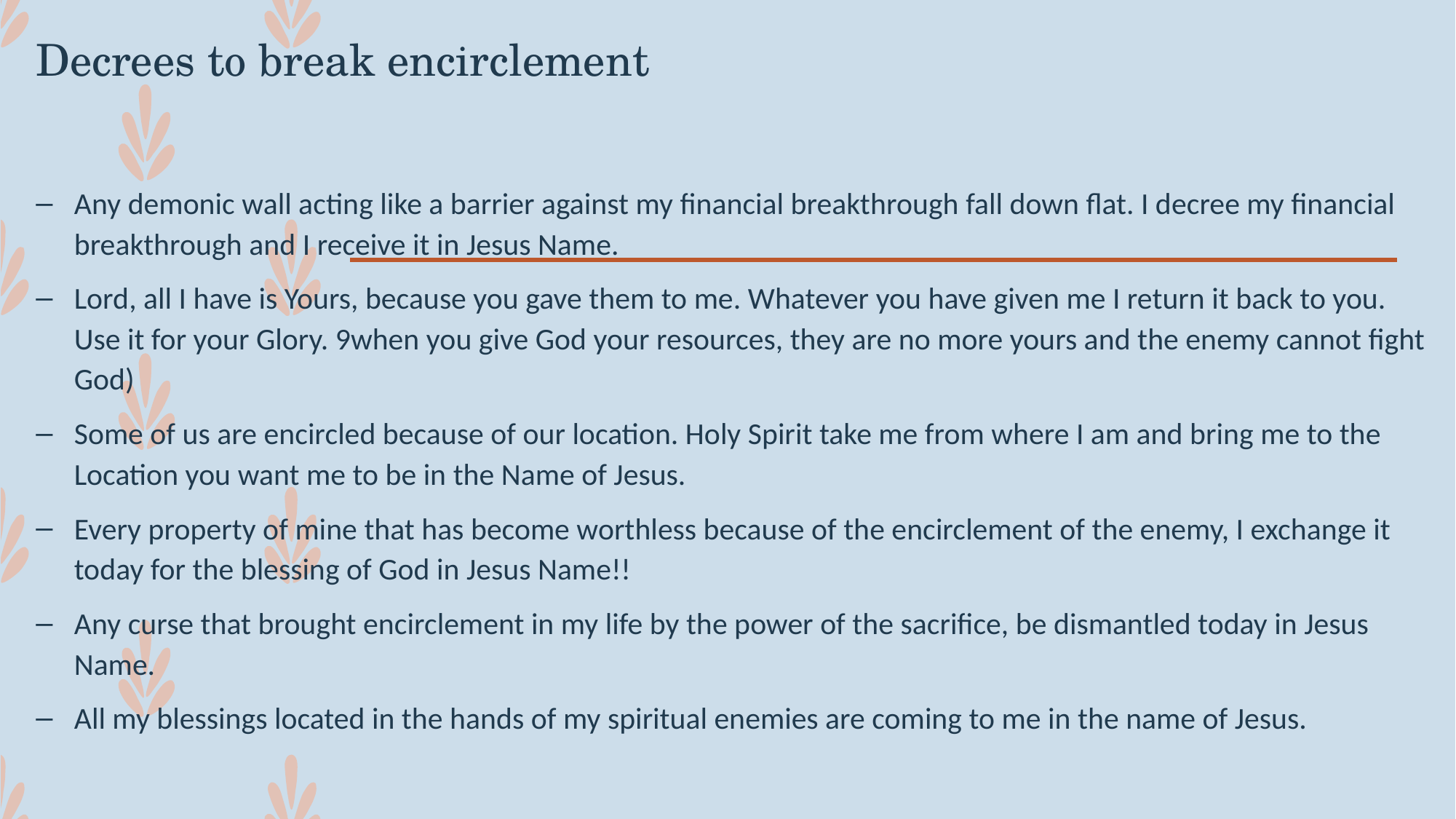

# Decrees to break encirclement
Any demonic wall acting like a barrier against my financial breakthrough fall down flat. I decree my financial breakthrough and I receive it in Jesus Name.
Lord, all I have is Yours, because you gave them to me. Whatever you have given me I return it back to you. Use it for your Glory. 9when you give God your resources, they are no more yours and the enemy cannot fight God)
Some of us are encircled because of our location. Holy Spirit take me from where I am and bring me to the Location you want me to be in the Name of Jesus.
Every property of mine that has become worthless because of the encirclement of the enemy, I exchange it today for the blessing of God in Jesus Name!!
Any curse that brought encirclement in my life by the power of the sacrifice, be dismantled today in Jesus Name.
All my blessings located in the hands of my spiritual enemies are coming to me in the name of Jesus.